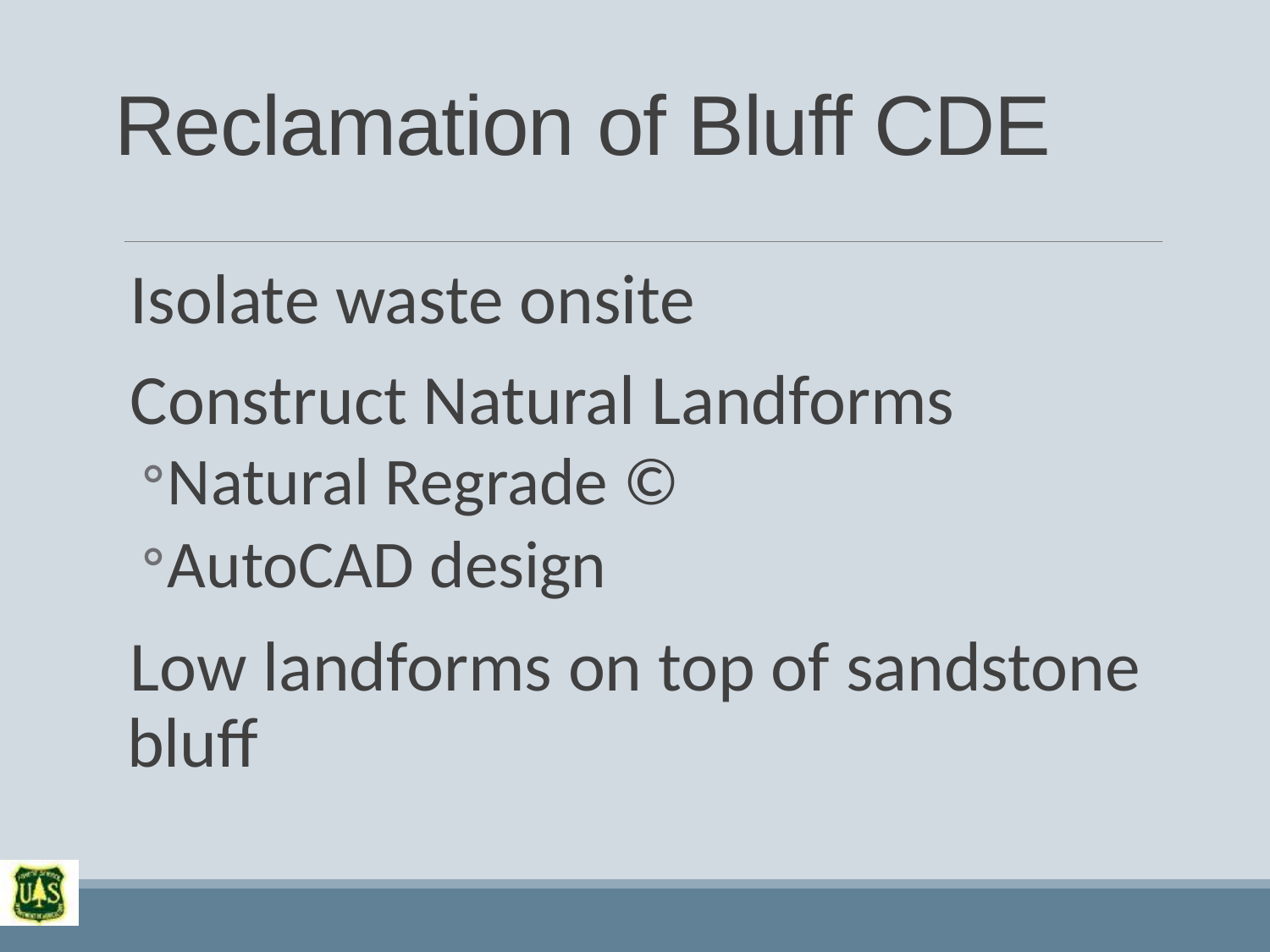

# Reclamation of Bluff CDE
Isolate waste onsite
Construct Natural Landforms
Natural Regrade ©
AutoCAD design
Low landforms on top of sandstone bluff